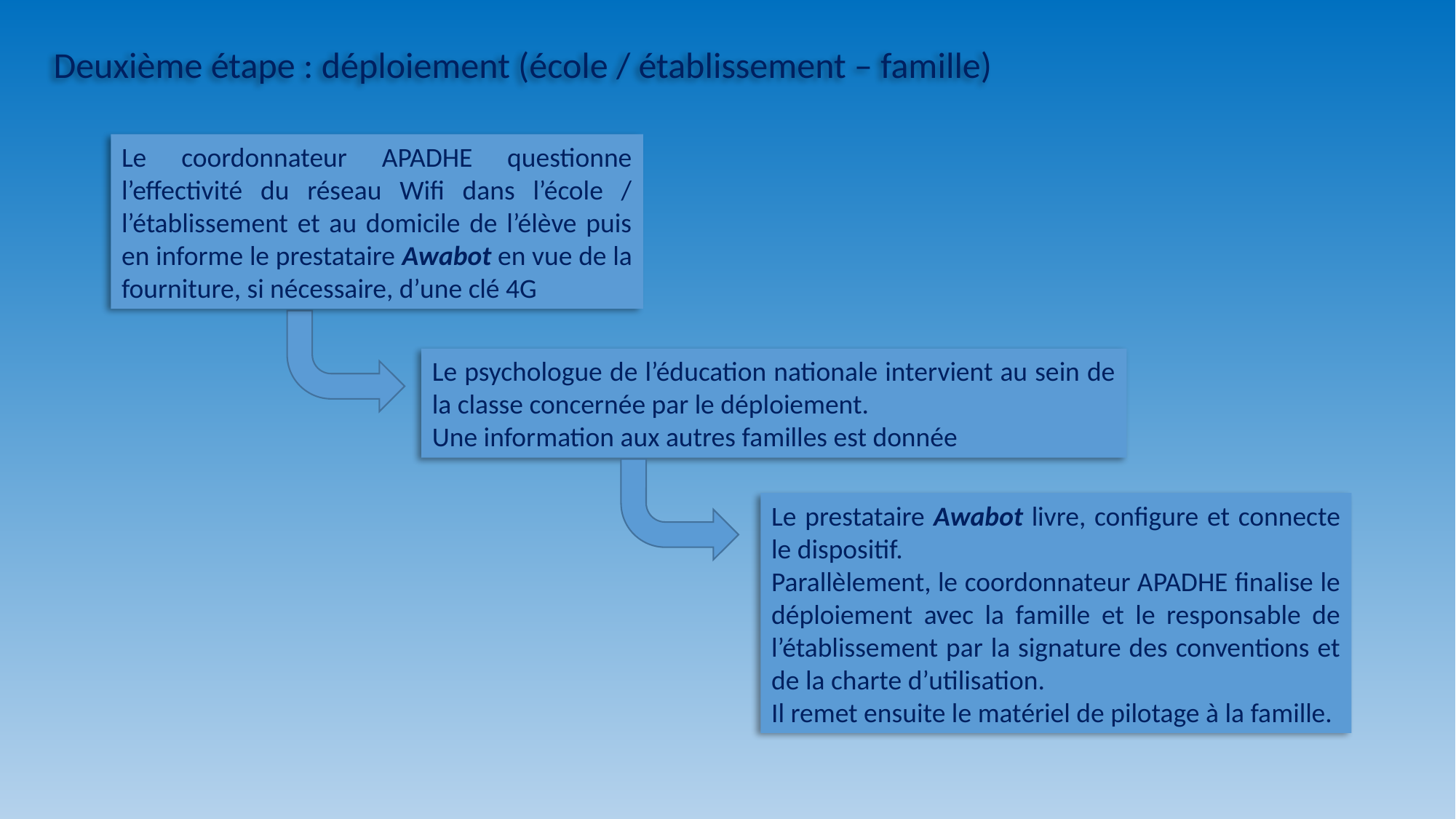

Deuxième étape : déploiement (école / établissement – famille)
Le coordonnateur APADHE questionne l’effectivité du réseau Wifi dans l’école / l’établissement et au domicile de l’élève puis en informe le prestataire Awabot en vue de la fourniture, si nécessaire, d’une clé 4G

Le psychologue de l’éducation nationale intervient au sein de la classe concernée par le déploiement.
Une information aux autres familles est donnée

Le prestataire Awabot livre, configure et connecte le dispositif.
Parallèlement, le coordonnateur APADHE finalise le déploiement avec la famille et le responsable de l’établissement par la signature des conventions et de la charte d’utilisation.
Il remet ensuite le matériel de pilotage à la famille.